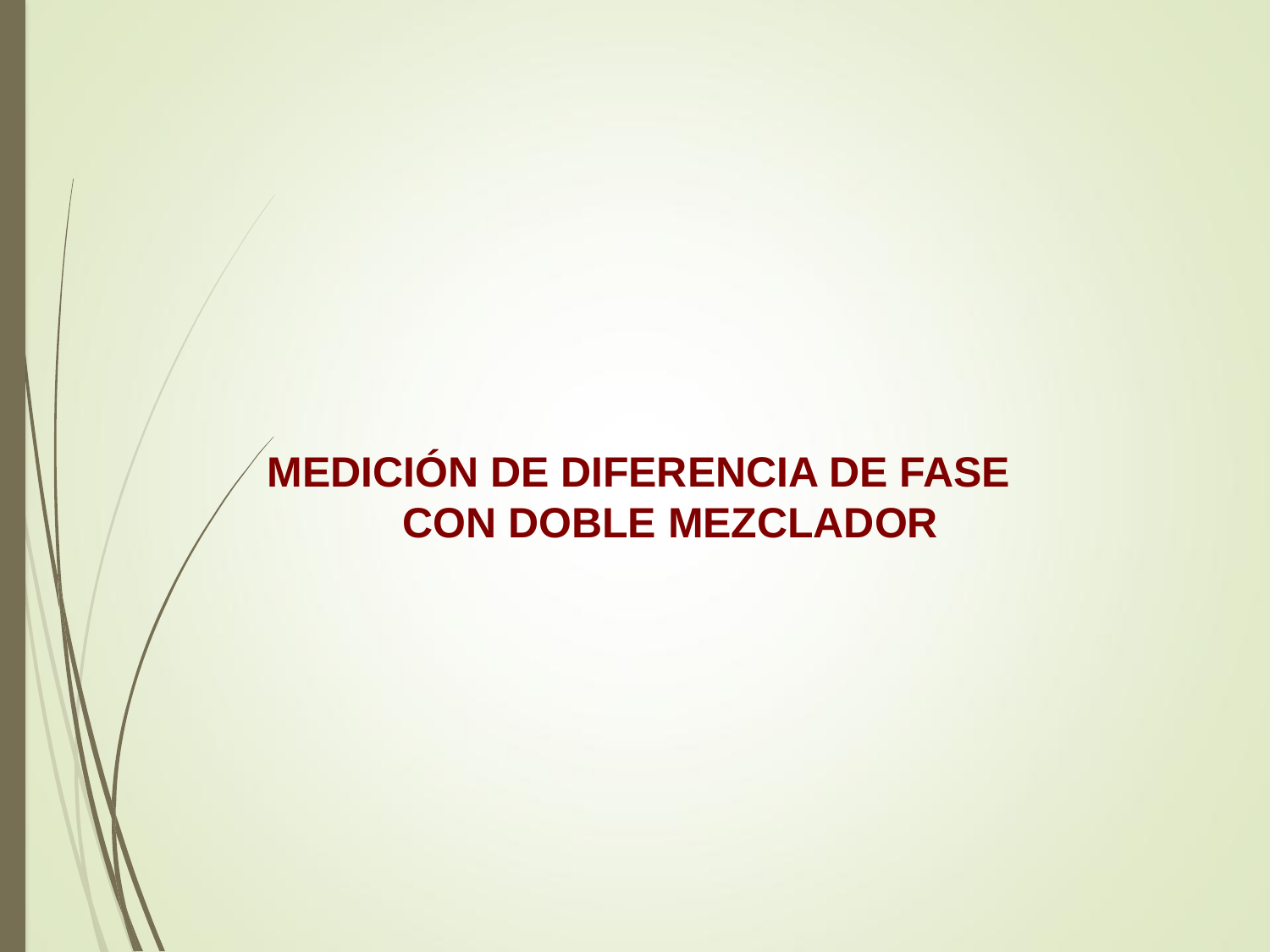

MEDICIÓN DE DIFERENCIA DE FASE CON DOBLE MEZCLADOR